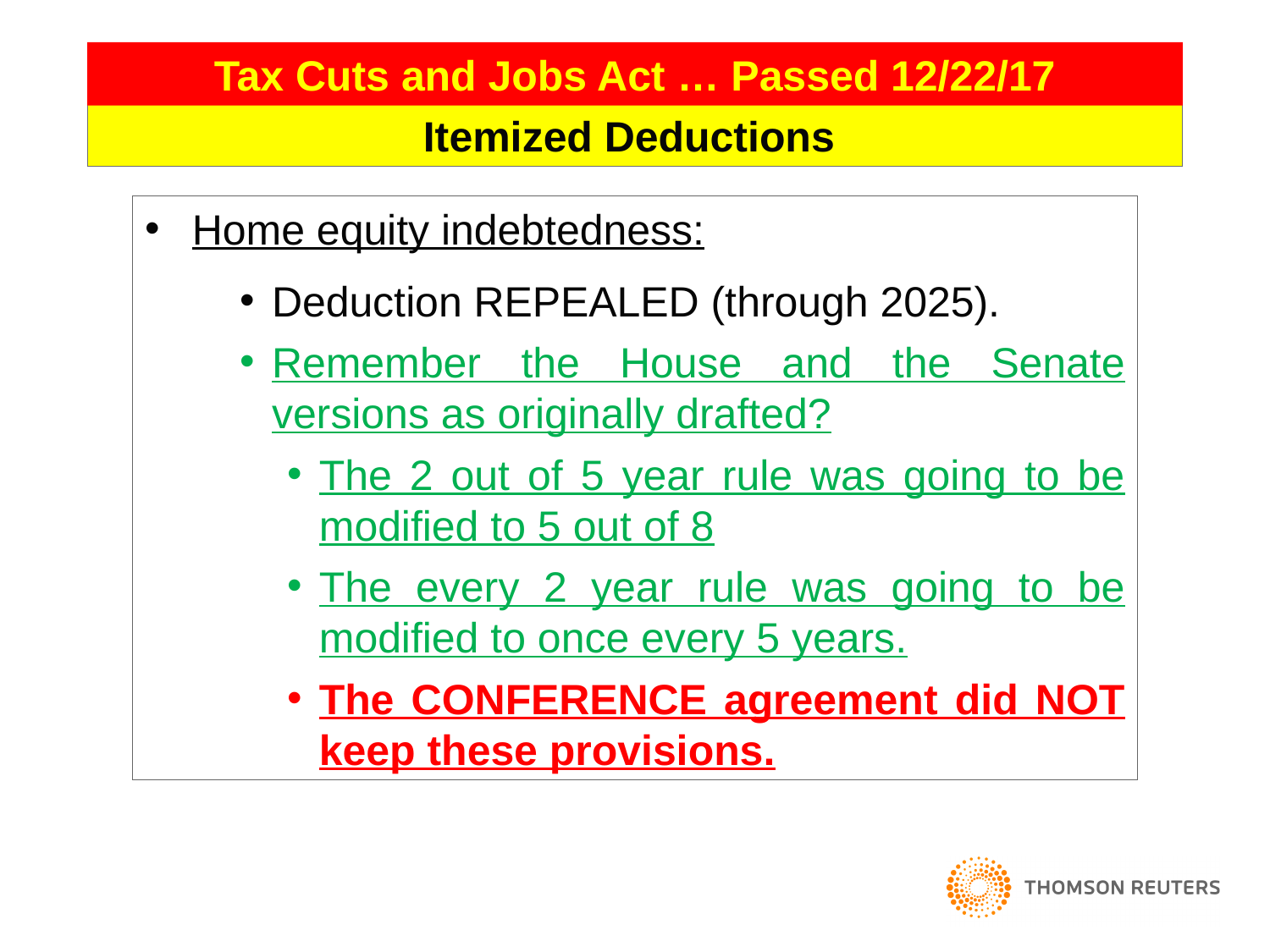

7
Tax Cuts and Jobs Act … Passed 12/22/17
Itemized Deductions
Home equity indebtedness:
Deduction REPEALED (through 2025).
Remember the House and the Senate versions as originally drafted?
The 2 out of 5 year rule was going to be modified to 5 out of 8
The every 2 year rule was going to be modified to once every 5 years.
The CONFERENCE agreement did NOT keep these provisions.